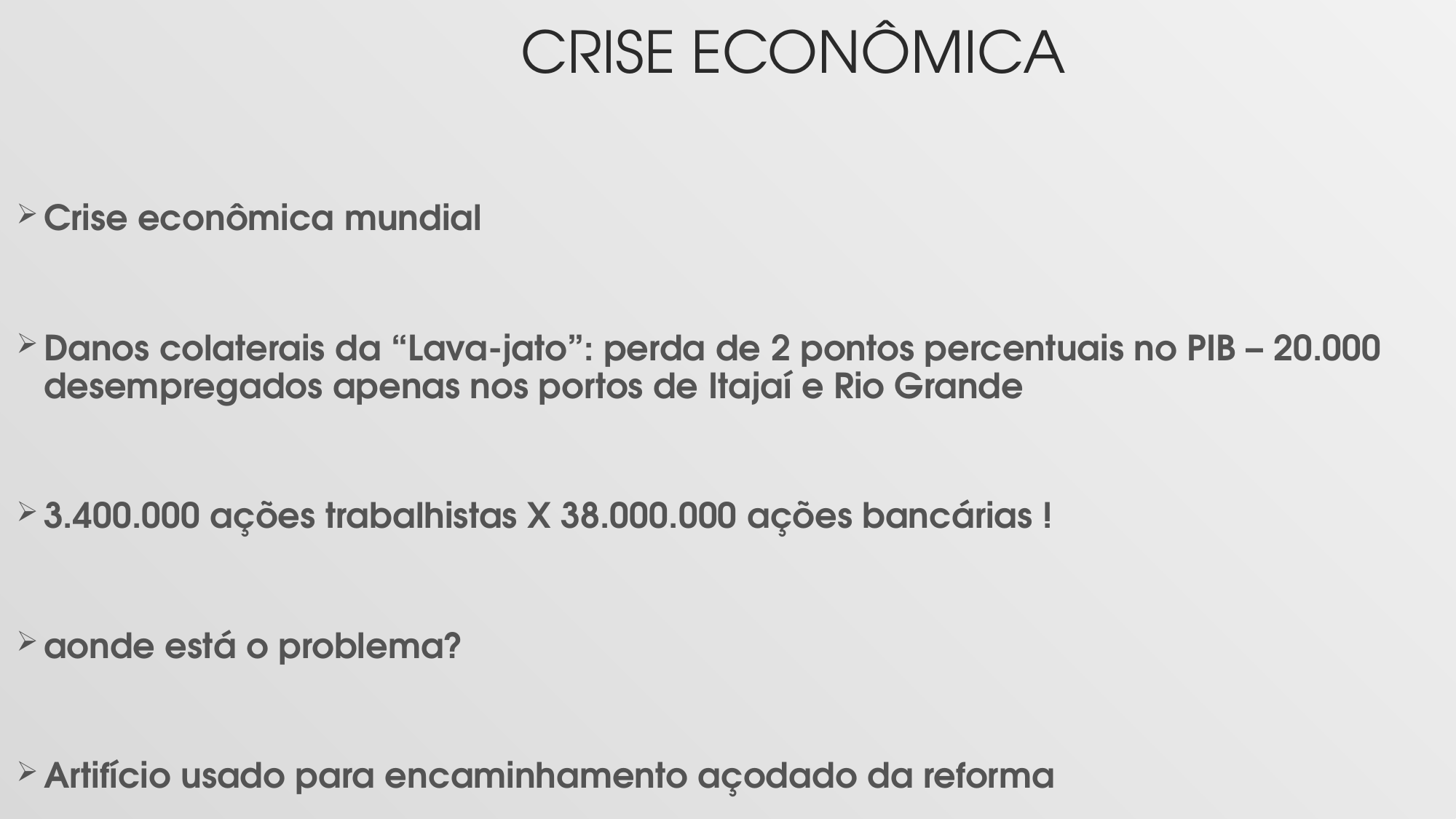

# CRISE ECONÔMICA

Crise econômica mundial

Danos colaterais da “Lava-jato”: perda de 2 pontos percentuais no PIB – 20.000 desempregados apenas nos portos de Itajaí e Rio Grande

3.400.000 ações trabalhistas X 38.000.000 ações bancárias !

aonde está o problema?

Artifício usado para encaminhamento açodado da reforma